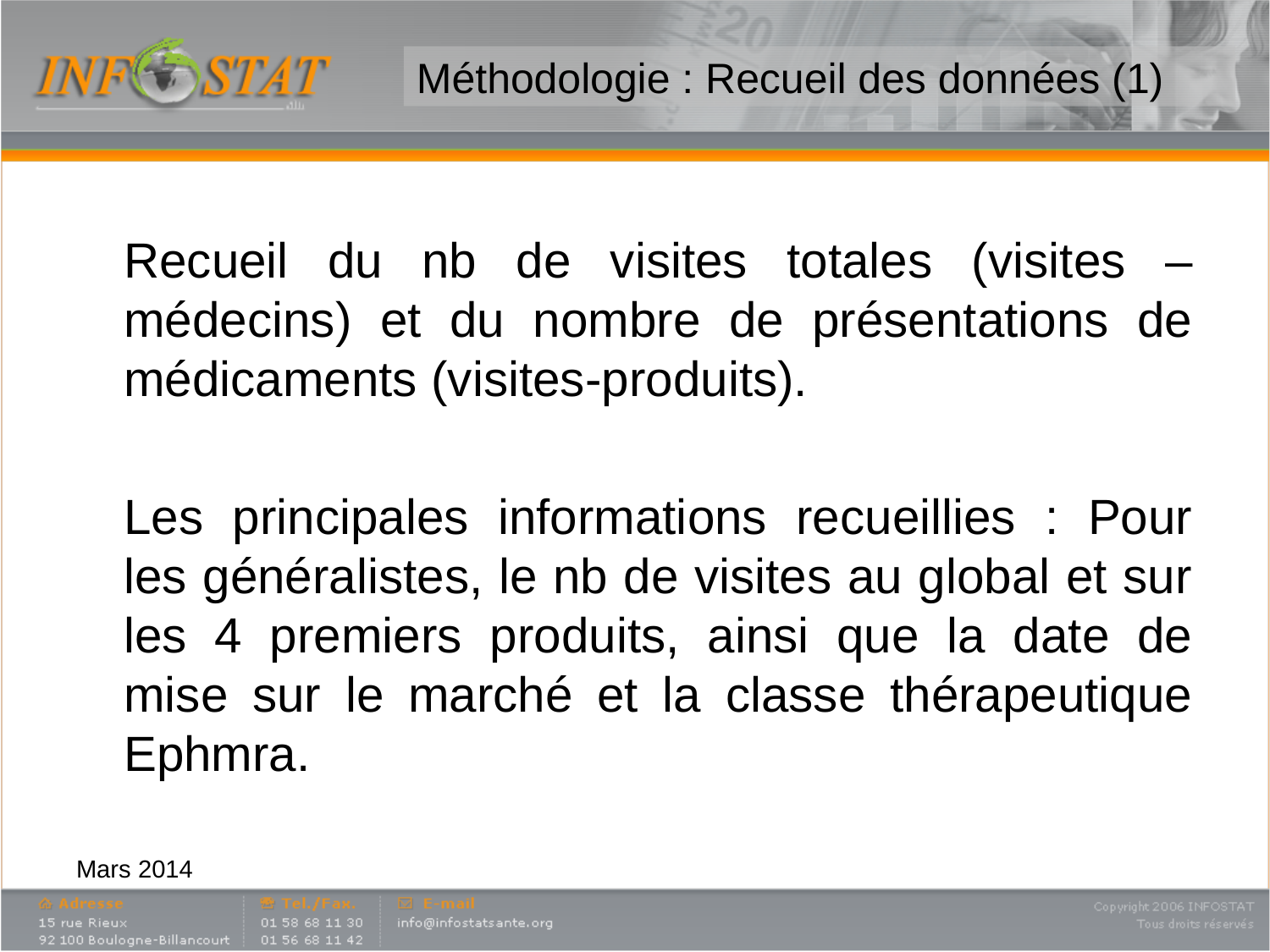

# Méthodologie : Recueil des données (1)
	Recueil du nb de visites totales (visites – médecins) et du nombre de présentations de médicaments (visites-produits).

	Les principales informations recueillies : Pour les généralistes, le nb de visites au global et sur les 4 premiers produits, ainsi que la date de mise sur le marché et la classe thérapeutique Ephmra.

Mars 2014